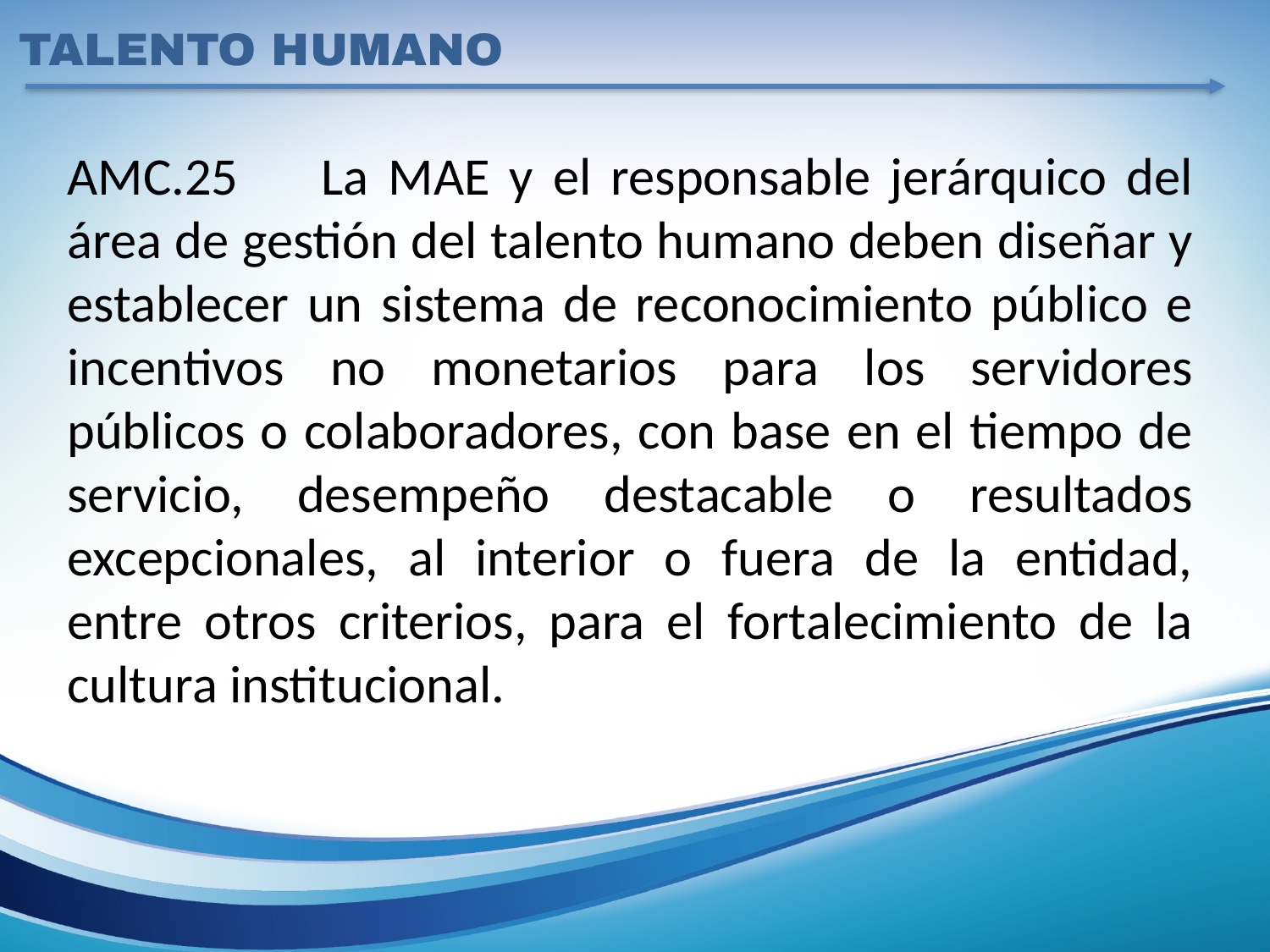

TALENTO HUMANO
AMC.25	La MAE y el responsable jerárquico del área de gestión del talento humano deben diseñar y establecer un sistema de reconocimiento público e incentivos no monetarios para los servidores públicos o colaboradores, con base en el tiempo de servicio, desempeño destacable o resultados excepcionales, al interior o fuera de la entidad, entre otros criterios, para el fortalecimiento de la cultura institucional.